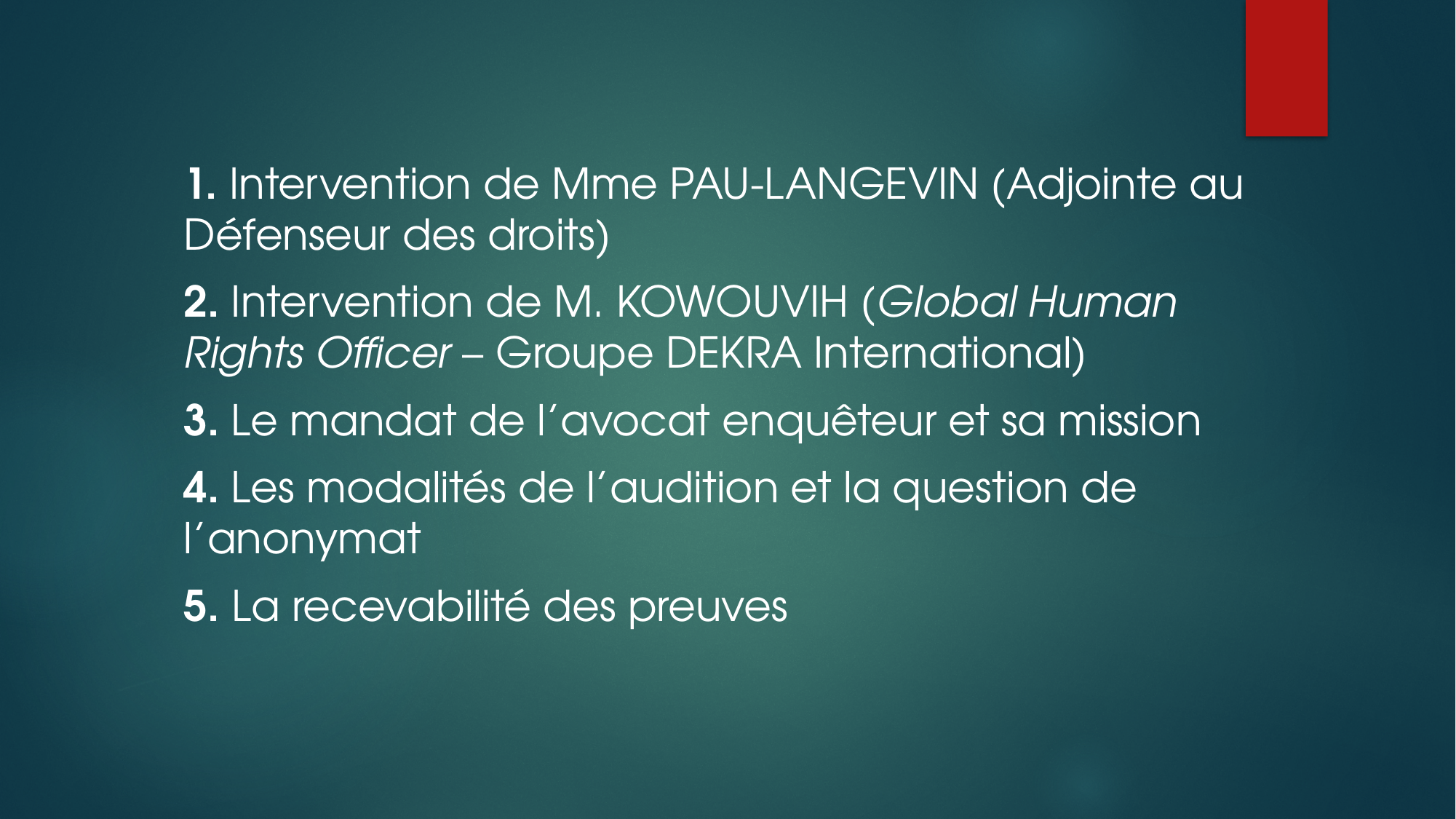

# 1. Intervention de Mme PAU-LANGEVIN (Adjointe au Défenseur des droits) 2. Intervention de M. KOWOUVIH (Global Human Rights Officer – Groupe DEKRA International) 3. Le mandat de l’avocat enquêteur et sa mission 4. Les modalités de l’audition et la question de l’anonymat 5. La recevabilité des preuves